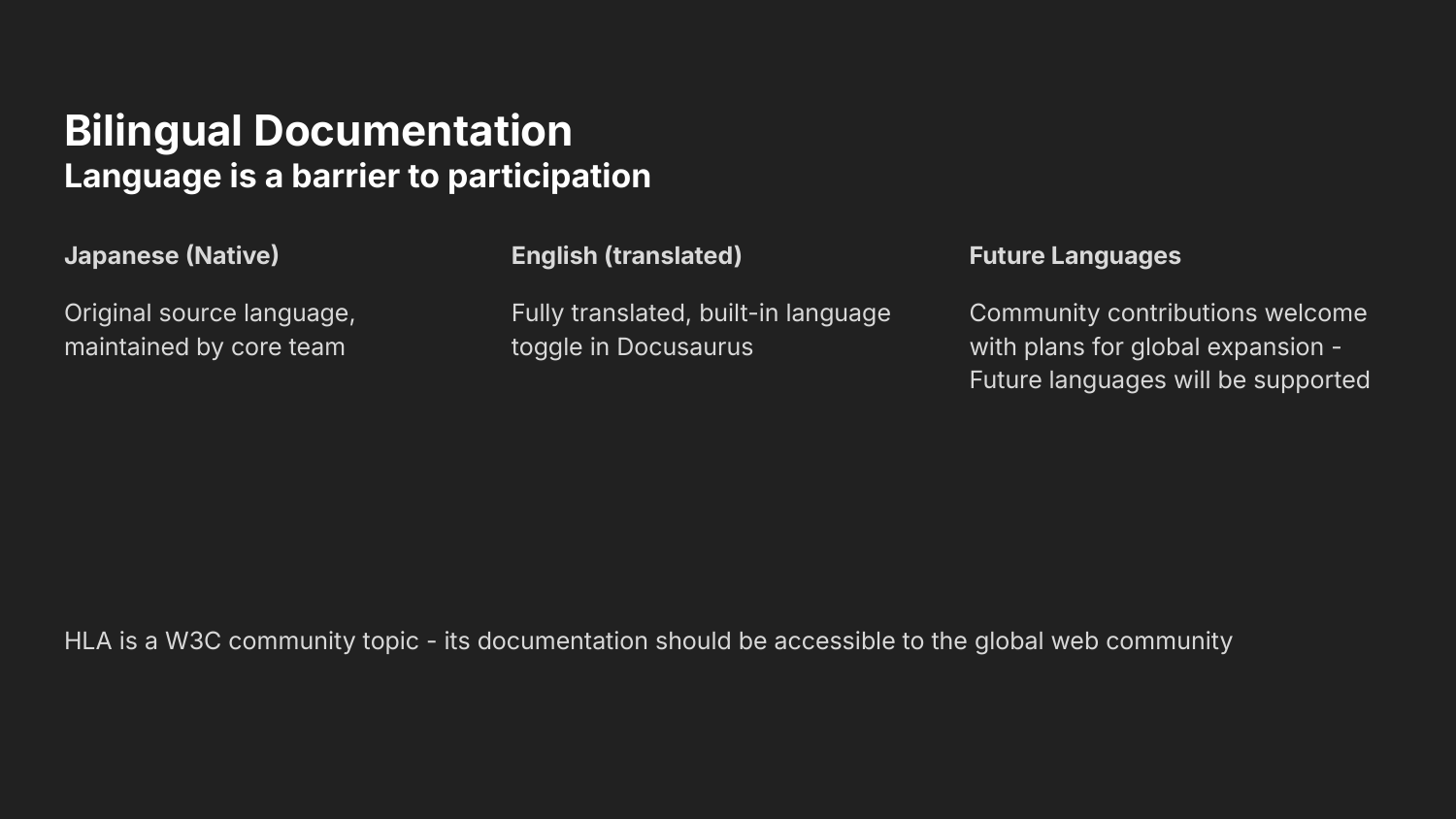

# Bilingual Documentation
Language is a barrier to participation
Japanese (Native)
Original source language, maintained by core team
English (translated)
Fully translated, built-in language toggle in Docusaurus
Future Languages
Community contributions welcome with plans for global expansion - Future languages will be supported
HLA is a W3C community topic - its documentation should be accessible to the global web community